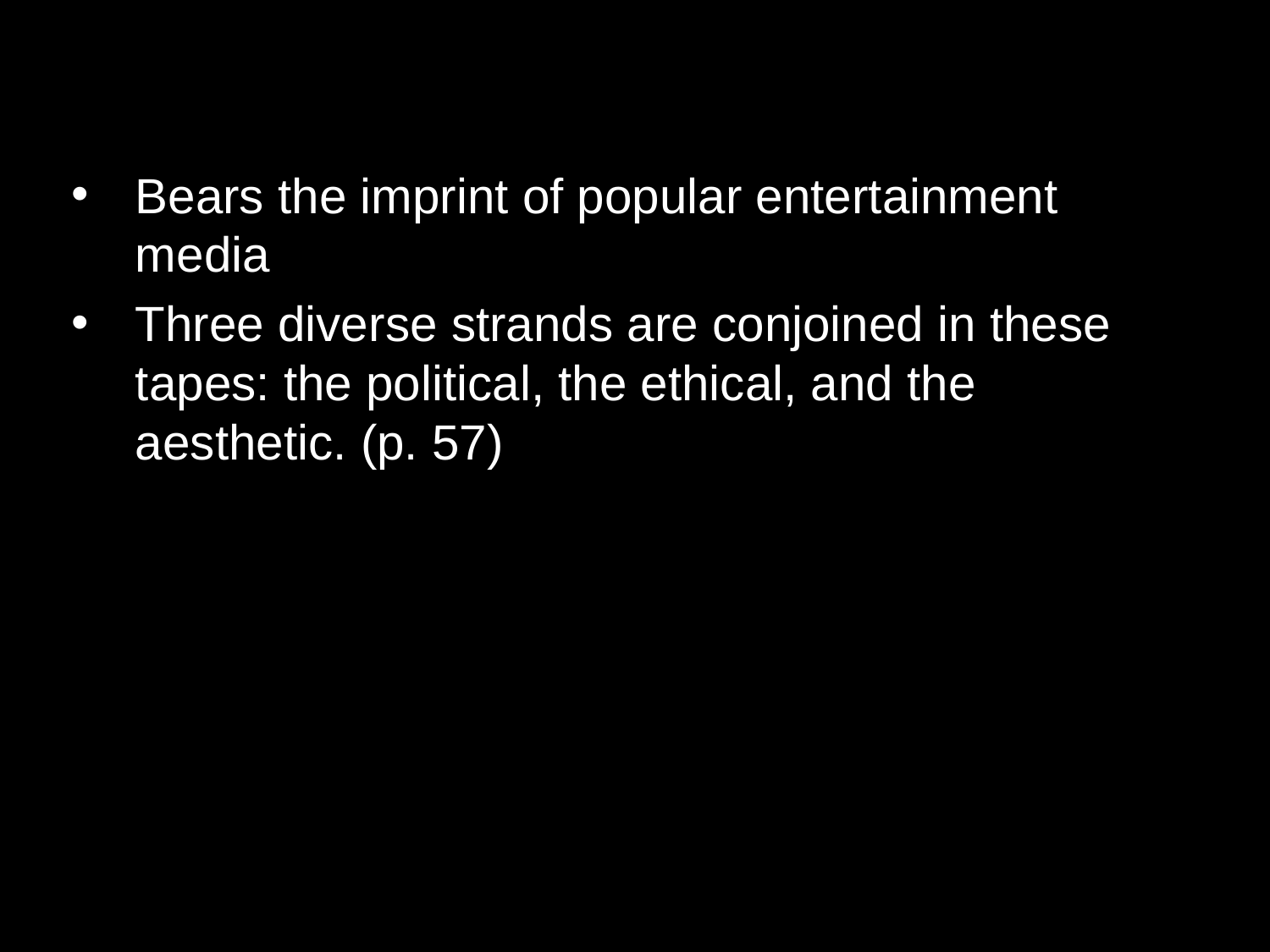

Bears the imprint of popular entertainment media
Three diverse strands are conjoined in these tapes: the political, the ethical, and the aesthetic. (p. 57)